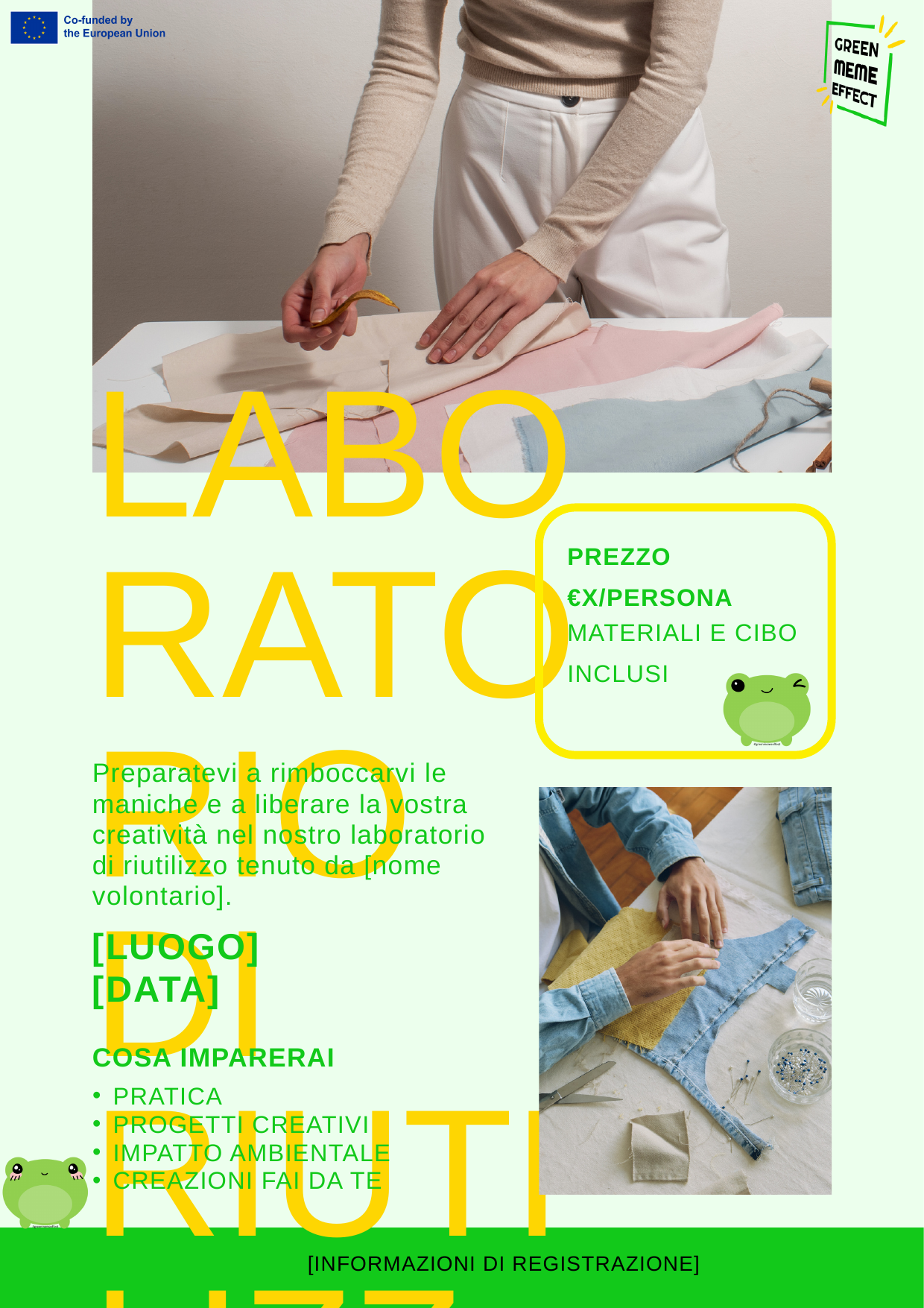

LABORATORIO DI RIUTILIZZO

PREZZO €X/PERSONA
MATERIALI E CIBO INCLUSI

Preparatevi a rimboccarvi le maniche e a liberare la vostra creatività nel nostro laboratorio di riutilizzo tenuto da [nome volontario].

[LUOGO]
[DATA]
COSA IMPARERAI
PRATICA
PROGETTI CREATIVI
IMPATTO AMBIENTALE
CREAZIONI FAI DA TE

[INFORMAZIONI DI REGISTRAZIONE]